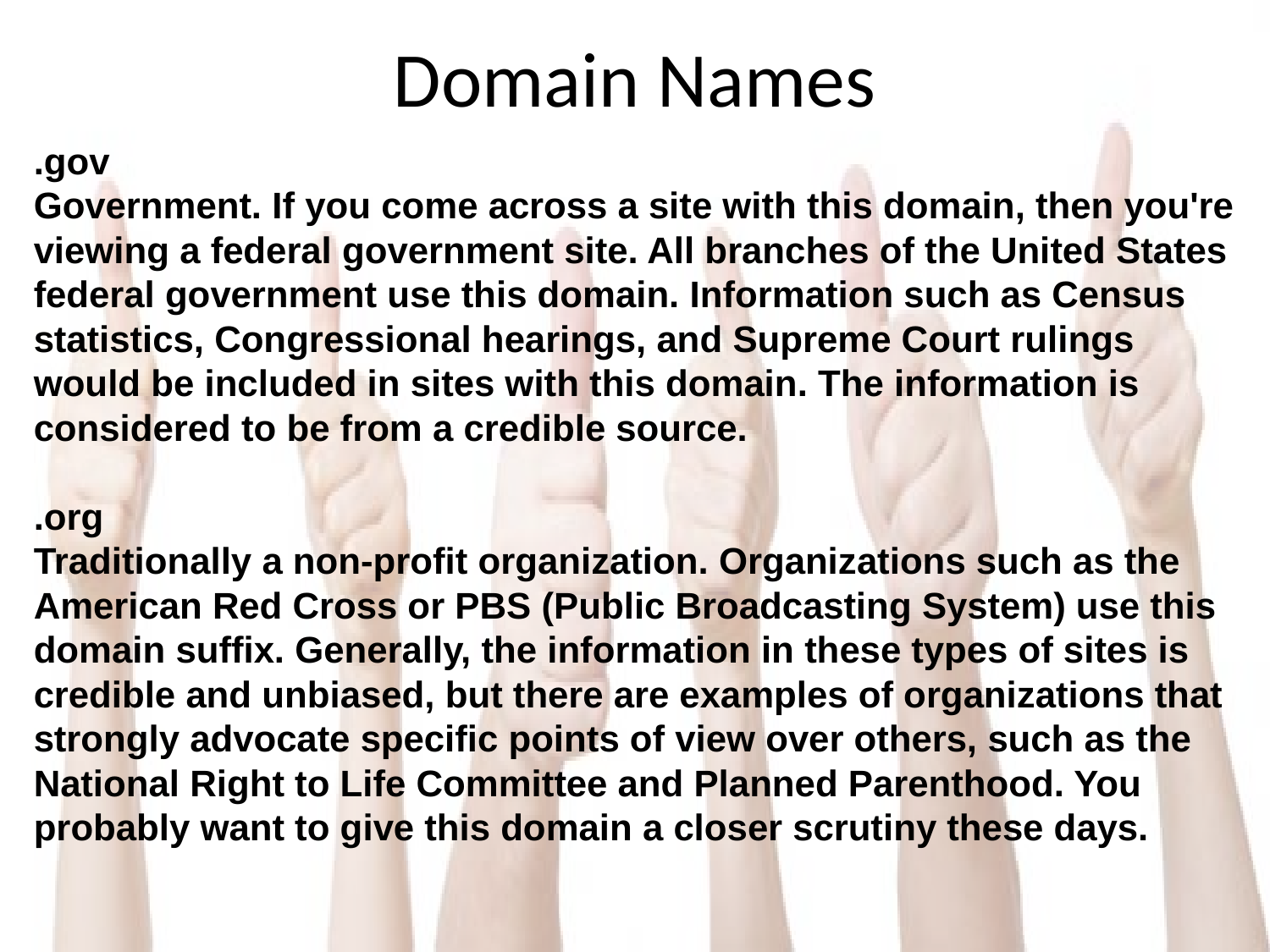

# Domain Names
.gov
Government. If you come across a site with this domain, then you're viewing a federal government site. All branches of the United States federal government use this domain. Information such as Census statistics, Congressional hearings, and Supreme Court rulings would be included in sites with this domain. The information is considered to be from a credible source.

.org
Traditionally a non-profit organization. Organizations such as the American Red Cross or PBS (Public Broadcasting System) use this domain suffix. Generally, the information in these types of sites is credible and unbiased, but there are examples of organizations that strongly advocate specific points of view over others, such as the National Right to Life Committee and Planned Parenthood. You probably want to give this domain a closer scrutiny these days.